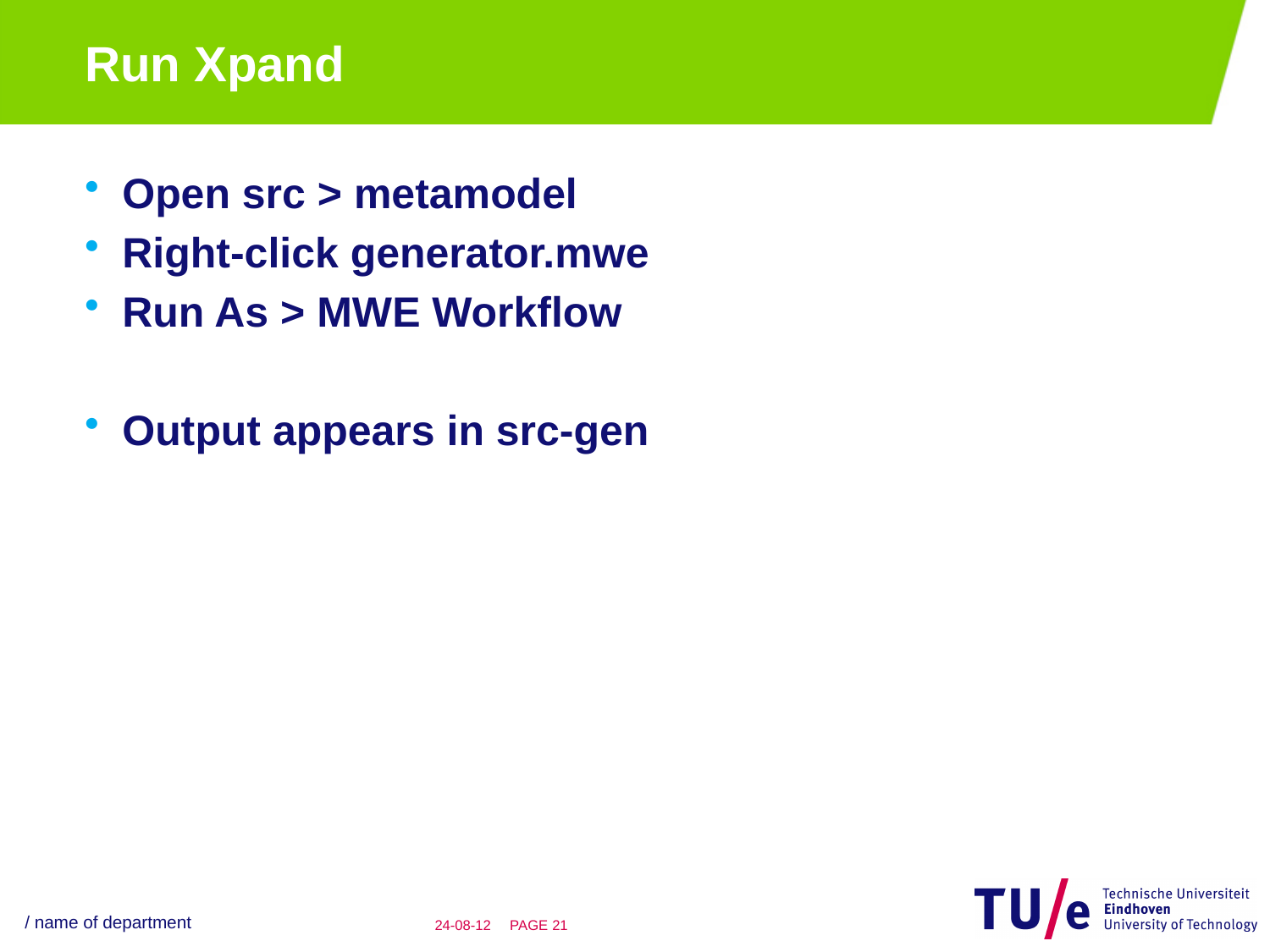

# Run Xpand
Open src > metamodel
Right-click generator.mwe
Run As > MWE Workflow

Output appears in src-gen
/ name of department
24-08-12
PAGE 21